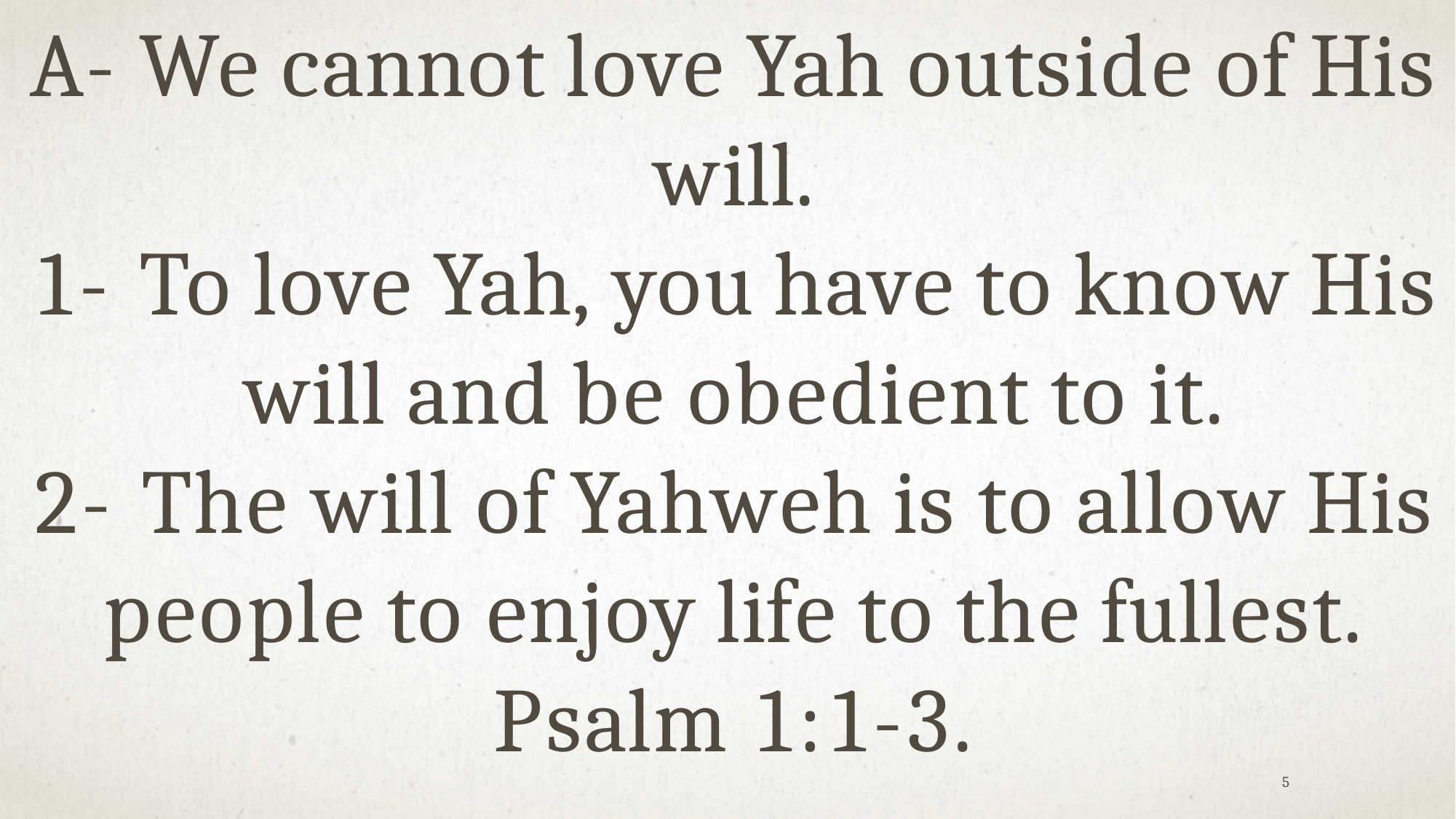

A-	We cannot love Yah outside of His will.
1-	To love Yah, you have to know His will and be obedient to it.
2-	The will of Yahweh is to allow His people to enjoy life to the fullest. Psalm 1:1-3.
5